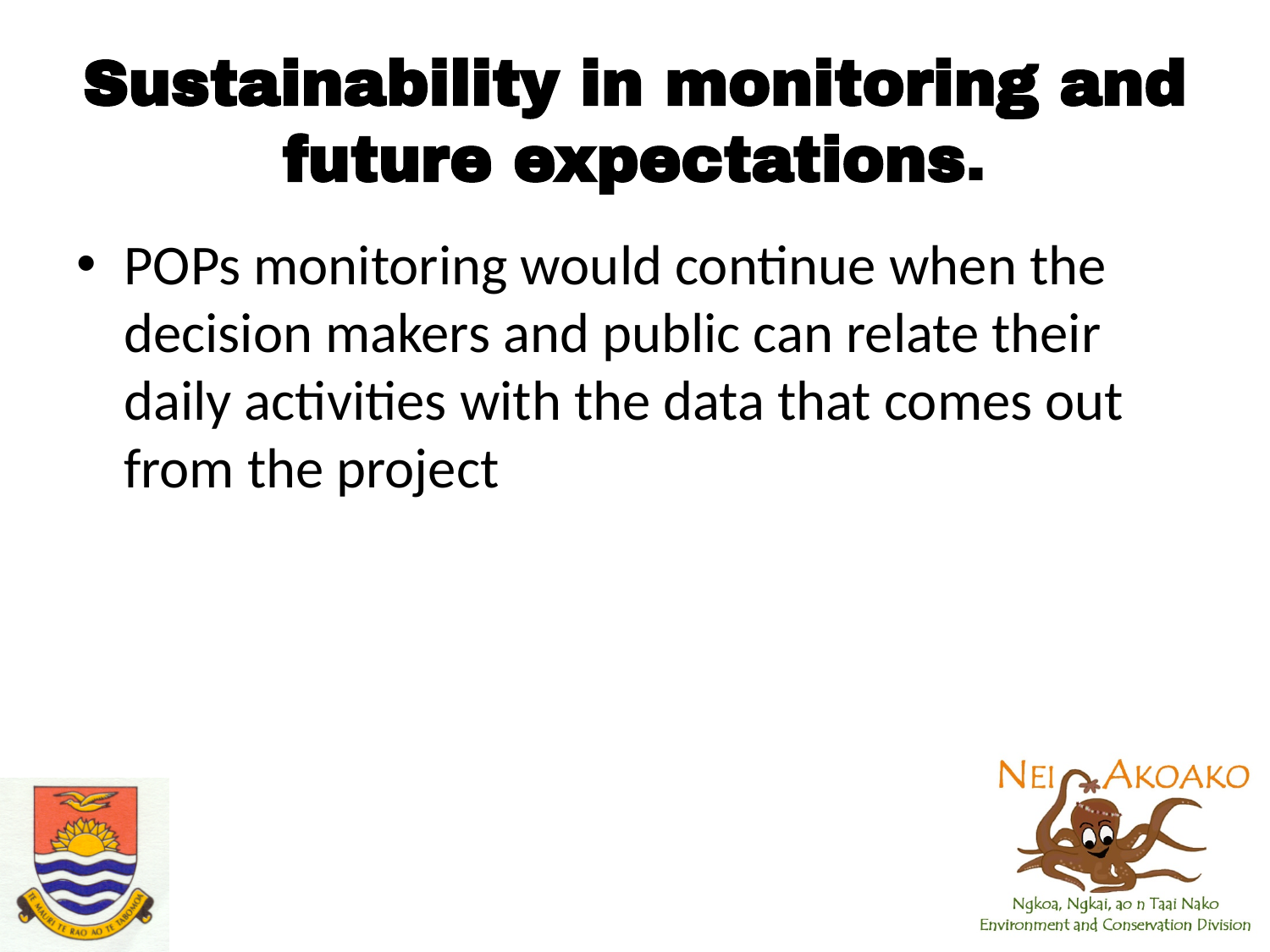

# Sustainability in monitoring and future expectations.
POPs monitoring would continue when the decision makers and public can relate their daily activities with the data that comes out from the project